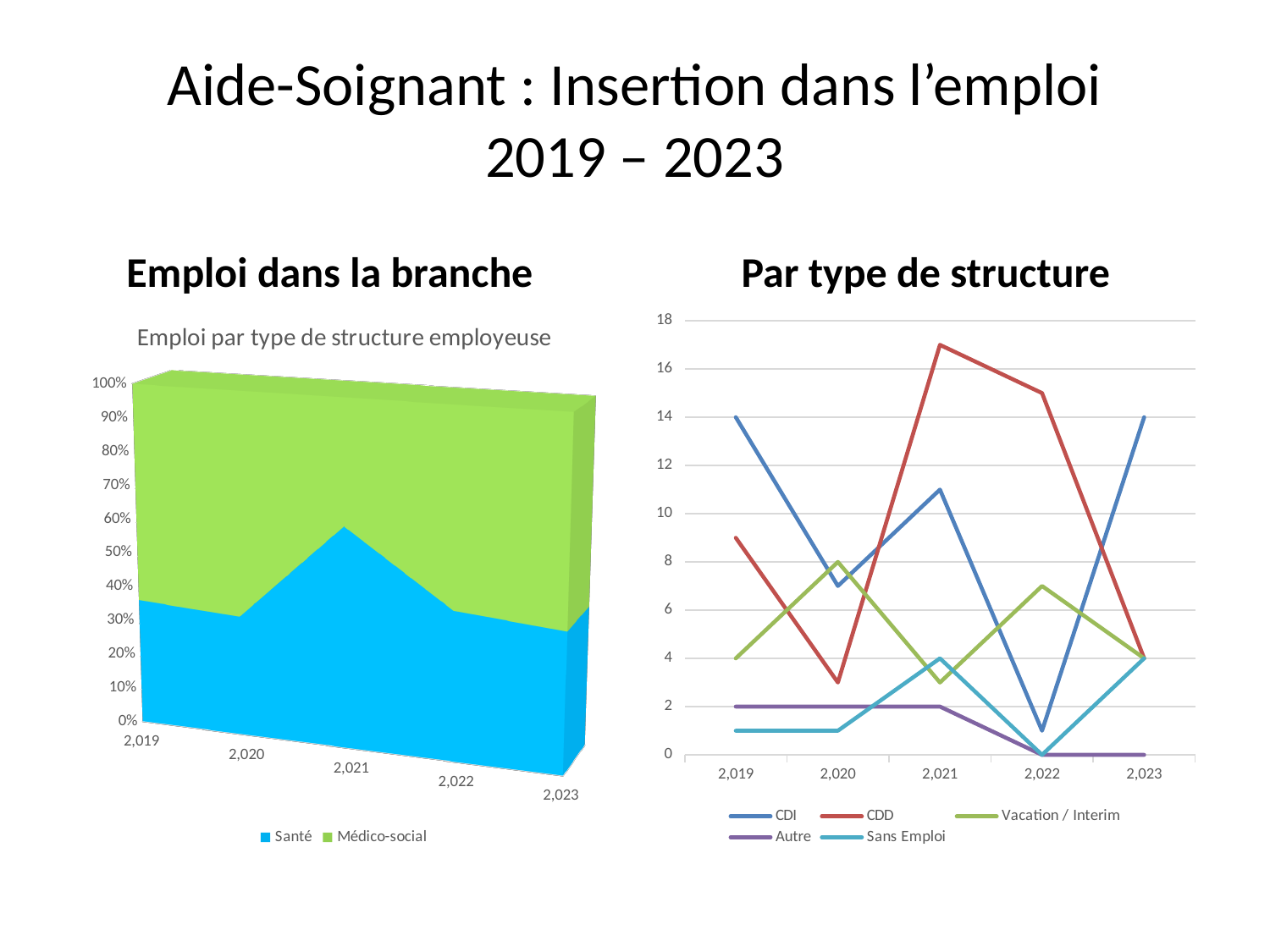

# Aide-Soignant : Insertion dans l’emploi 2019 – 2023
Emploi dans la branche
Par type de structure

[unsupported chart]

### Chart

| Category | CDI | CDD | Vacation / Interim | Autre | Sans Emploi |
|---|---|---|---|---|---|
| 2019 | 14.0 | 9.0 | 4.0 | 2.0 | 1.0 |
| 2020 | 7.0 | 3.0 | 8.0 | 2.0 | 1.0 |
| 2021 | 11.0 | 17.0 | 3.0 | 2.0 | 4.0 |
| 2022 | 1.0 | 15.0 | 7.0 | 0.0 | 0.0 |
| 2023 | 14.0 | 4.0 | 4.0 | 0.0 | 4.0 |